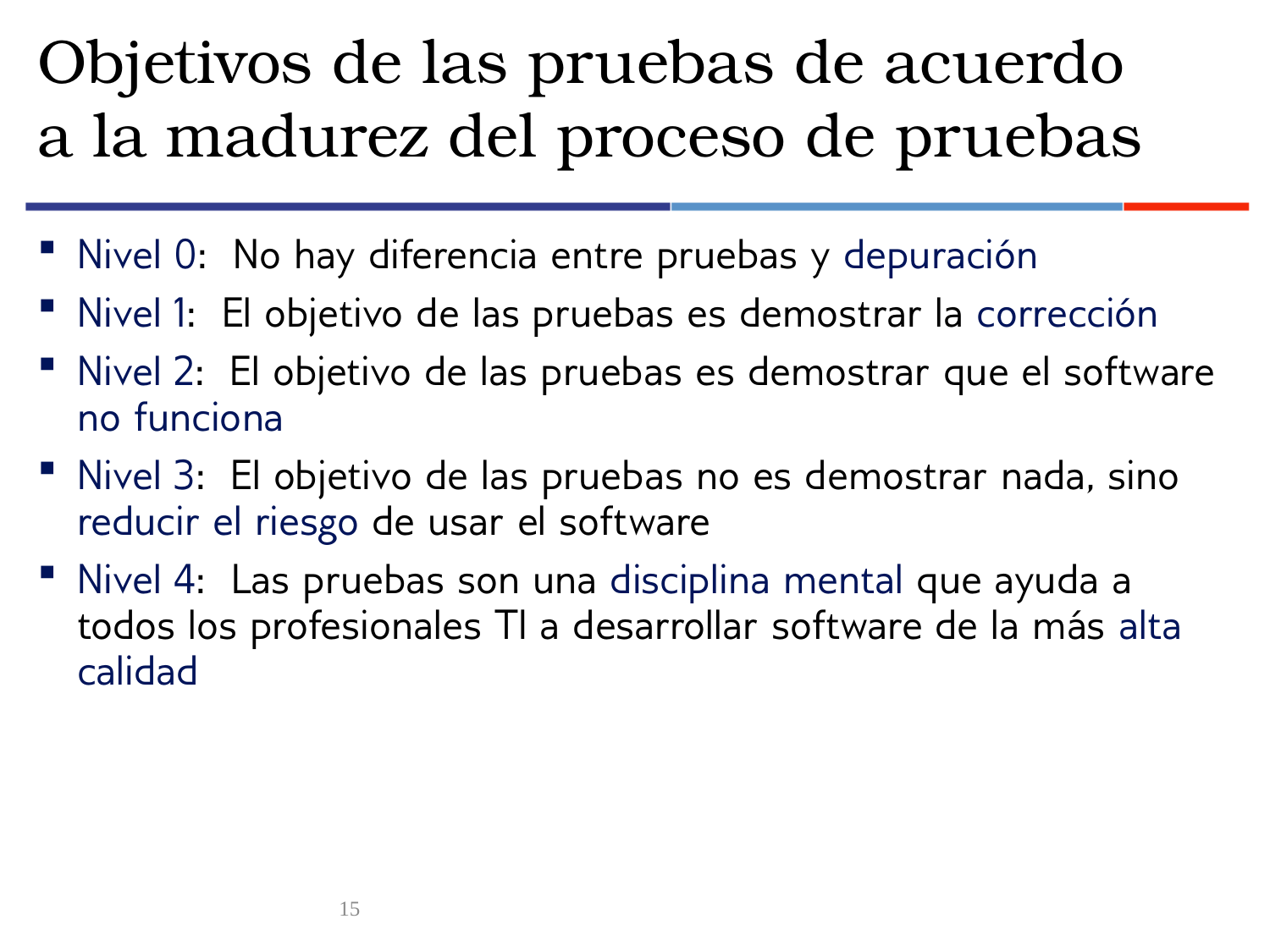

# Objetivos de las pruebas de acuerdo a la madurez del proceso de pruebas
Nivel 0:  No hay diferencia entre pruebas y depuración
Nivel 1:  El objetivo de las pruebas es demostrar la corrección
Nivel 2:  El objetivo de las pruebas es demostrar que el software no funciona
Nivel 3:  El objetivo de las pruebas no es demostrar nada, sino reducir el riesgo de usar el software
Nivel 4:  Las pruebas son una disciplina mental que ayuda a todos los profesionales TI a desarrollar software de la más alta calidad

15
© Ammann & Offutt
IIC 3745 – P. Straub